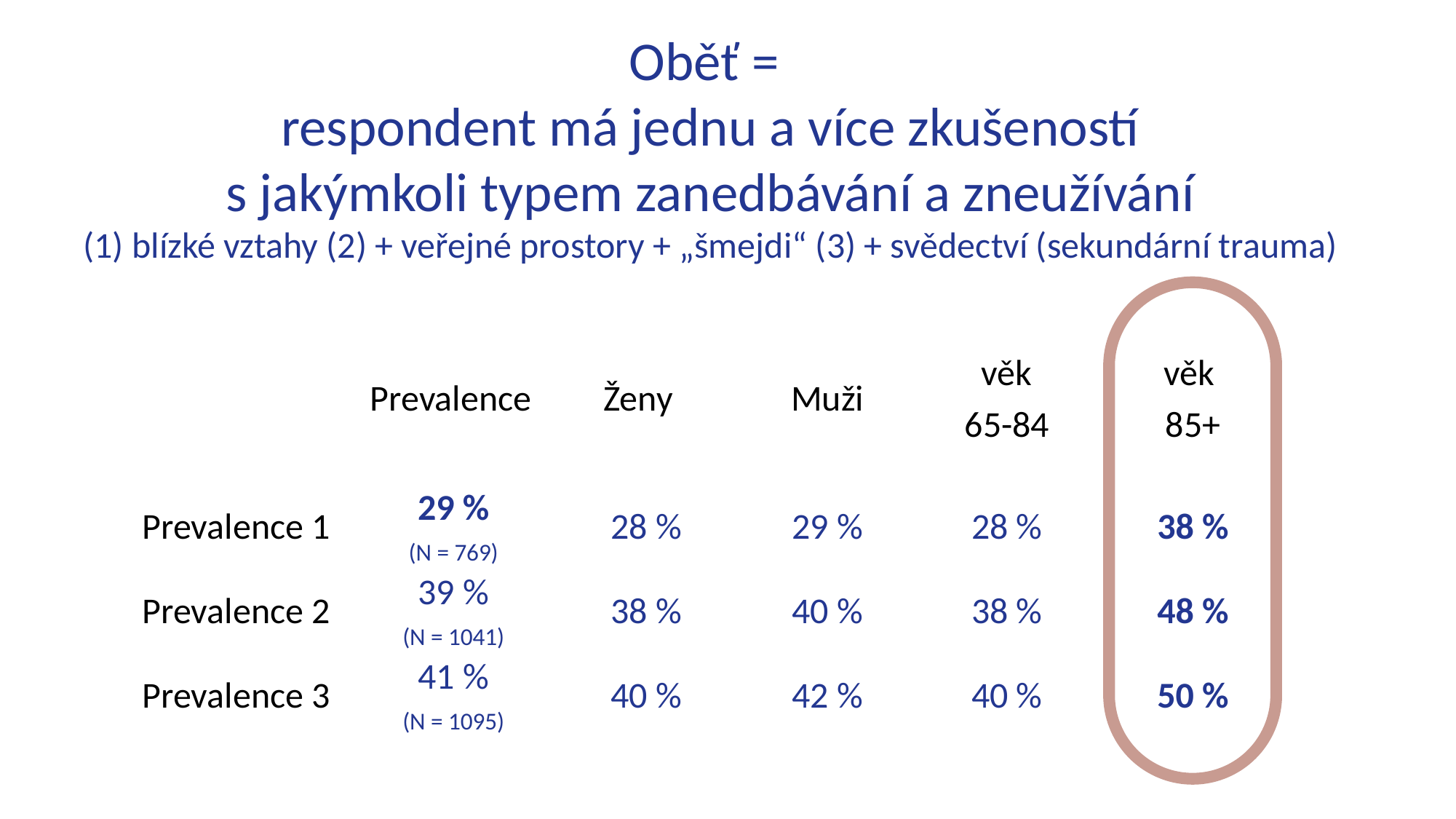

# Oběť = respondent má jednu a více zkušeností s jakýmkoli typem zanedbávání a zneužívání (1) blízké vztahy (2) + veřejné prostory + „šmejdi“ (3) + svědectví (sekundární trauma)

|  | Prevalence | Ženy | Muži | věk 65-84 | věk 85+ |
| --- | --- | --- | --- | --- | --- |
| Prevalence 1 | 29 % (N = 769) | 28 % | 29 % | 28 % | 38 % |
| Prevalence 2 | 39 % (N = 1041) | 38 % | 40 % | 38 % | 48 % |
| Prevalence 3 | 41 % (N = 1095) | 40 % | 42 % | 40 % | 50 % |